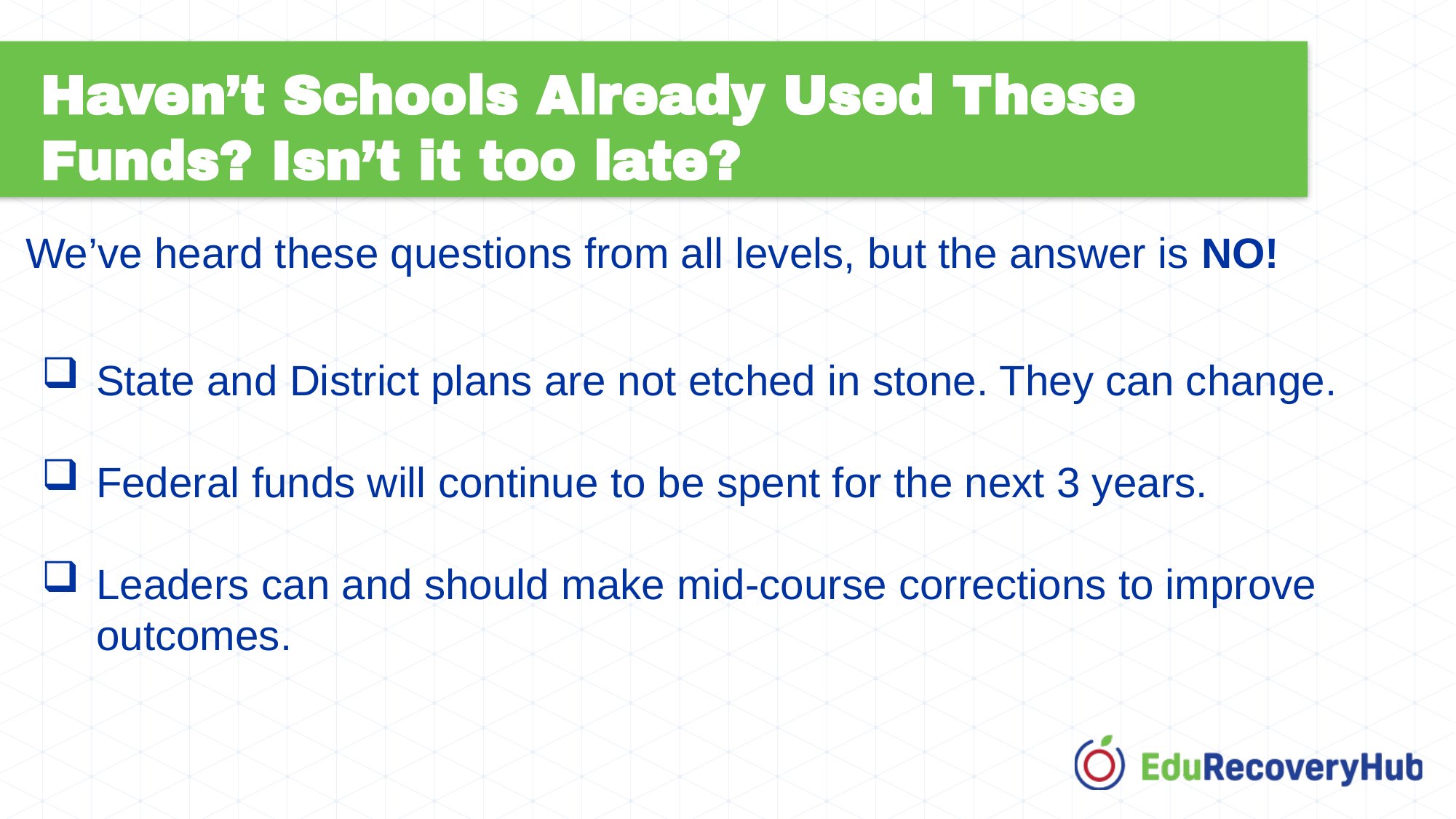

Haven’t Schools Already Used These Funds? Isn’t it too late?
We’ve heard these questions from all levels, but the answer is NO!

State and District plans are not etched in stone. They can change.
Federal funds will continue to be spent for the next 3 years.
Leaders can and should make mid-course corrections to improve outcomes.